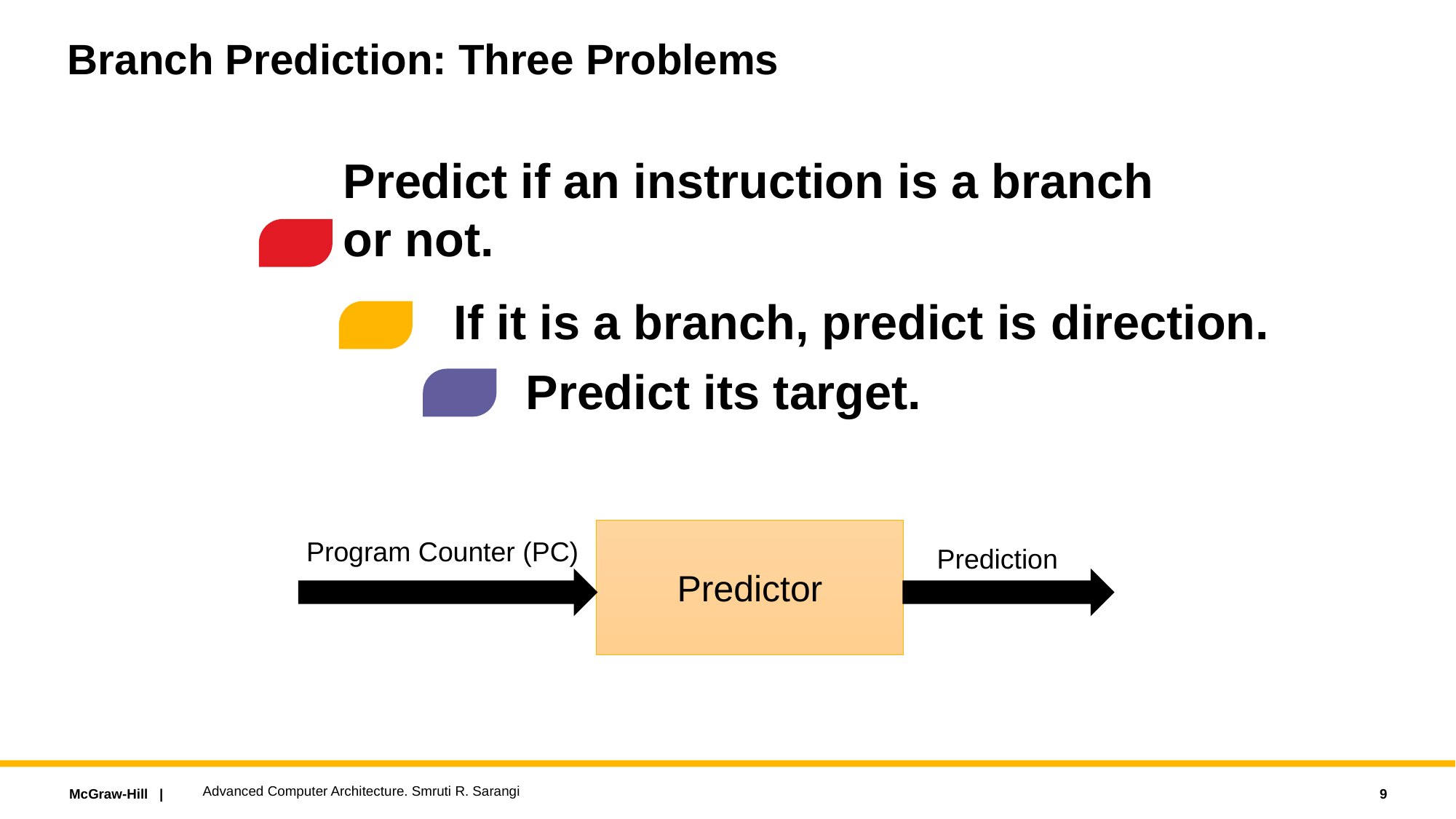

# Branch Prediction: Three Problems
Predict if an instruction is a branch or not.

If it is a branch, predict is direction.

Predict its target.

Predictor
Program Counter (PC)
Prediction

Advanced Computer Architecture. Smruti R. Sarangi
9